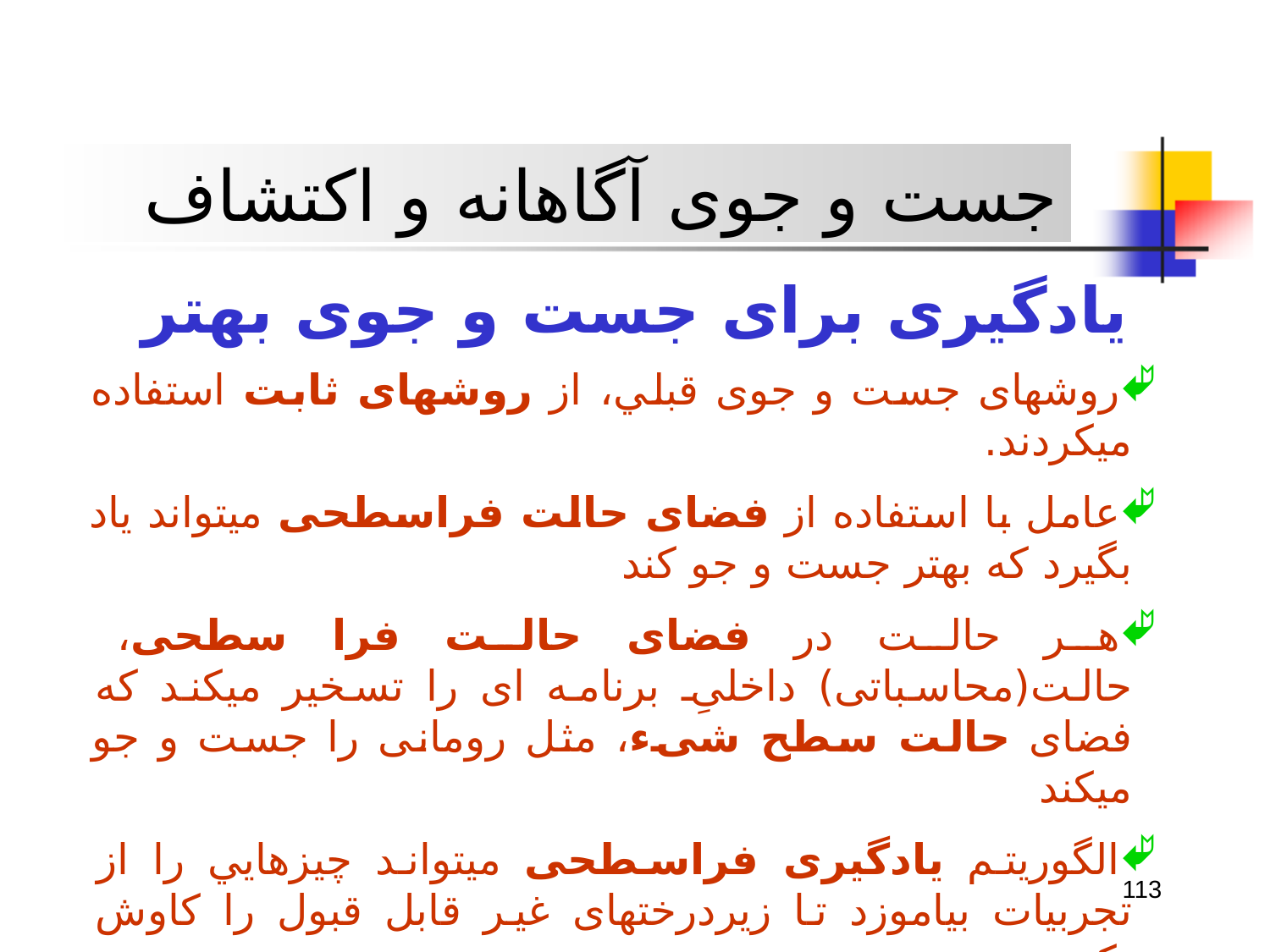

جست و جوی آگاهانه و اکتشاف
يادگيری برای جست و جوی بهتر
روشهای جست و جوی قبلي، از روشهای ثابت استفاده ميکردند.
عامل با استفاده از فضای حالت فراسطحی ميتواند ياد بگيرد که بهتر جست و جو کند
هر حالت در فضای حالت فرا سطحی، حالت(محاسباتی) داخلیِ برنامه ای را تسخير ميکند که فضای حالت سطح شیء، مثل رومانی را جست و جو ميکند
الگوريتم يادگيری فراسطحی ميتواند چيزهايي را از تجربيات بياموزد تا زيردرختهای غير قابل قبول را کاوش نکند.
هدف يادگيری، کمينه کردن کل هزينه، حل مسئله است
113